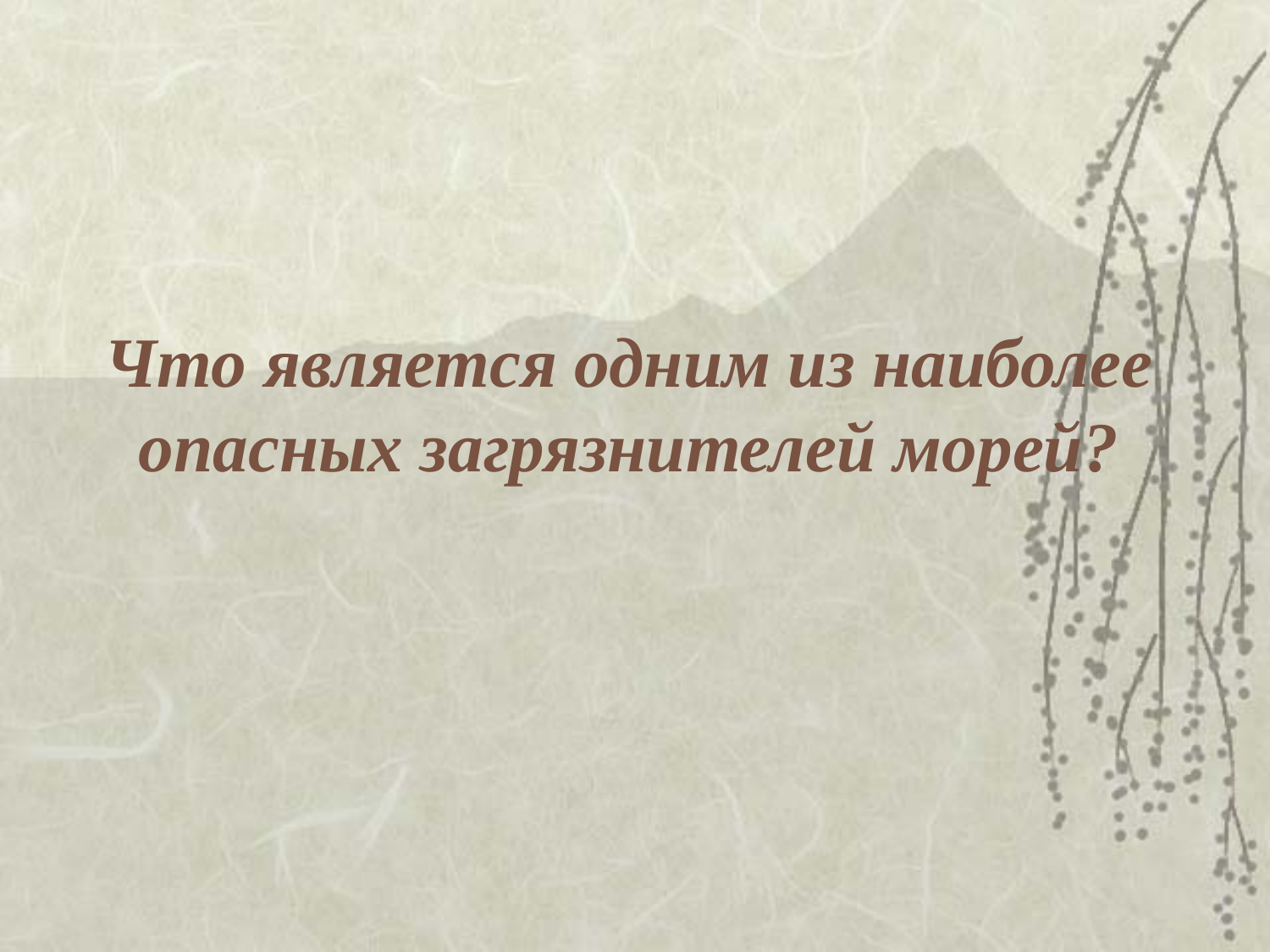

# Что является одним из наиболее опасных загрязнителей морей?